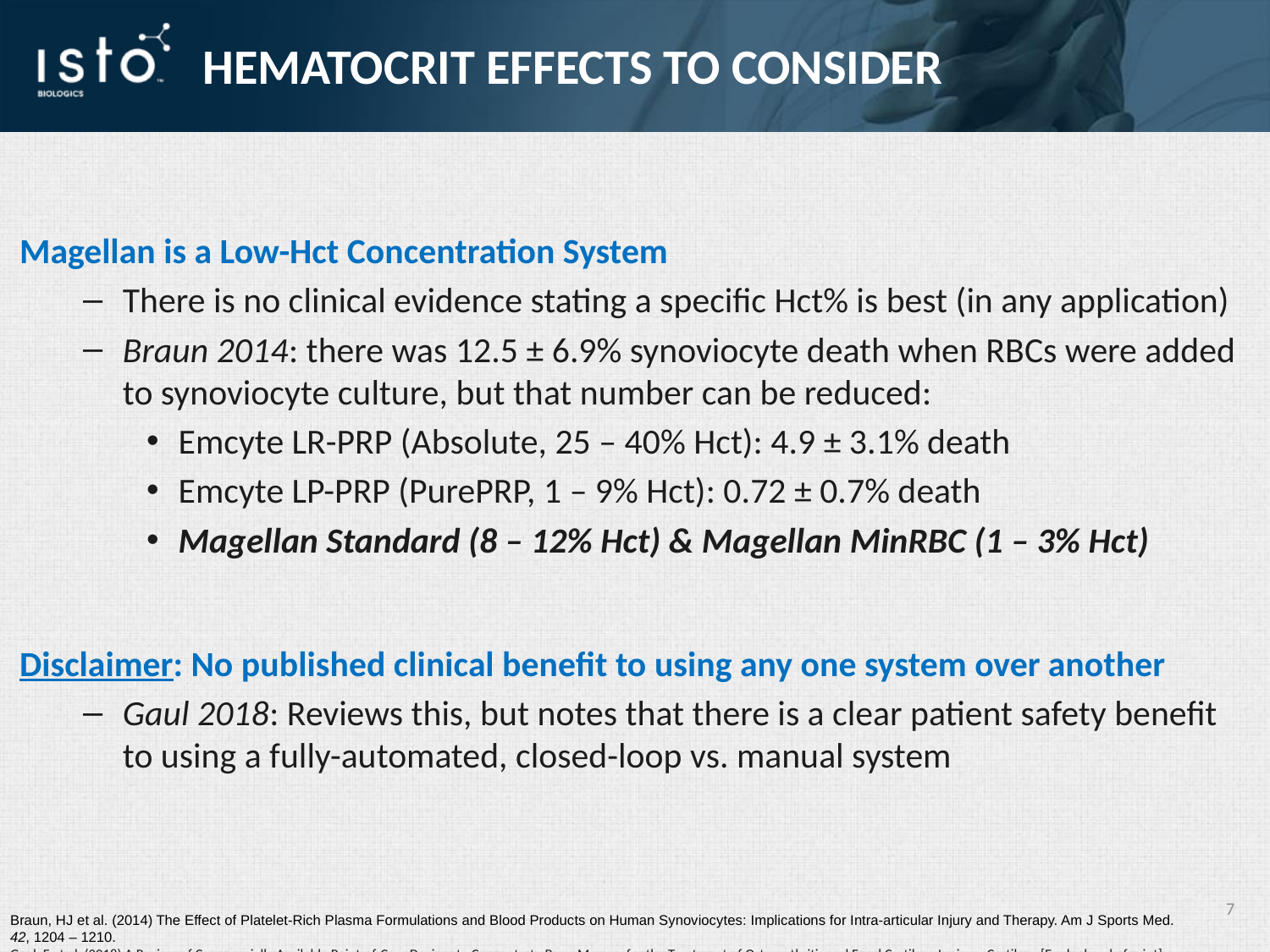

Hematocrit Effects to Consider

Magellan is a Low-Hct Concentration System
There is no clinical evidence stating a specific Hct% is best (in any application)
Braun 2014: there was 12.5 ± 6.9% synoviocyte death when RBCs were added to synoviocyte culture, but that number can be reduced:
Emcyte LR-PRP (Absolute, 25 – 40% Hct): 4.9 ± 3.1% death
Emcyte LP-PRP (PurePRP, 1 – 9% Hct): 0.72 ± 0.7% death
Magellan Standard (8 – 12% Hct) & Magellan MinRBC (1 – 3% Hct)

Disclaimer: No published clinical benefit to using any one system over another
Gaul 2018: Reviews this, but notes that there is a clear patient safety benefit to using a fully-automated, closed-loop vs. manual system
7
Braun, HJ et al. (2014) The Effect of Platelet-Rich Plasma Formulations and Blood Products on Human Synoviocytes: Implications for Intra-articular Injury and Therapy. Am J Sports Med. 42, 1204 – 1210.
Gaul, F et al. (2018) A Review of Commercially Available Point-of-Care Devices to Concentrate Bone Marrow for the Treatment of Osteoarthritis and Focal Cartilage Lesions. Cartilage [Epub ahead of print]